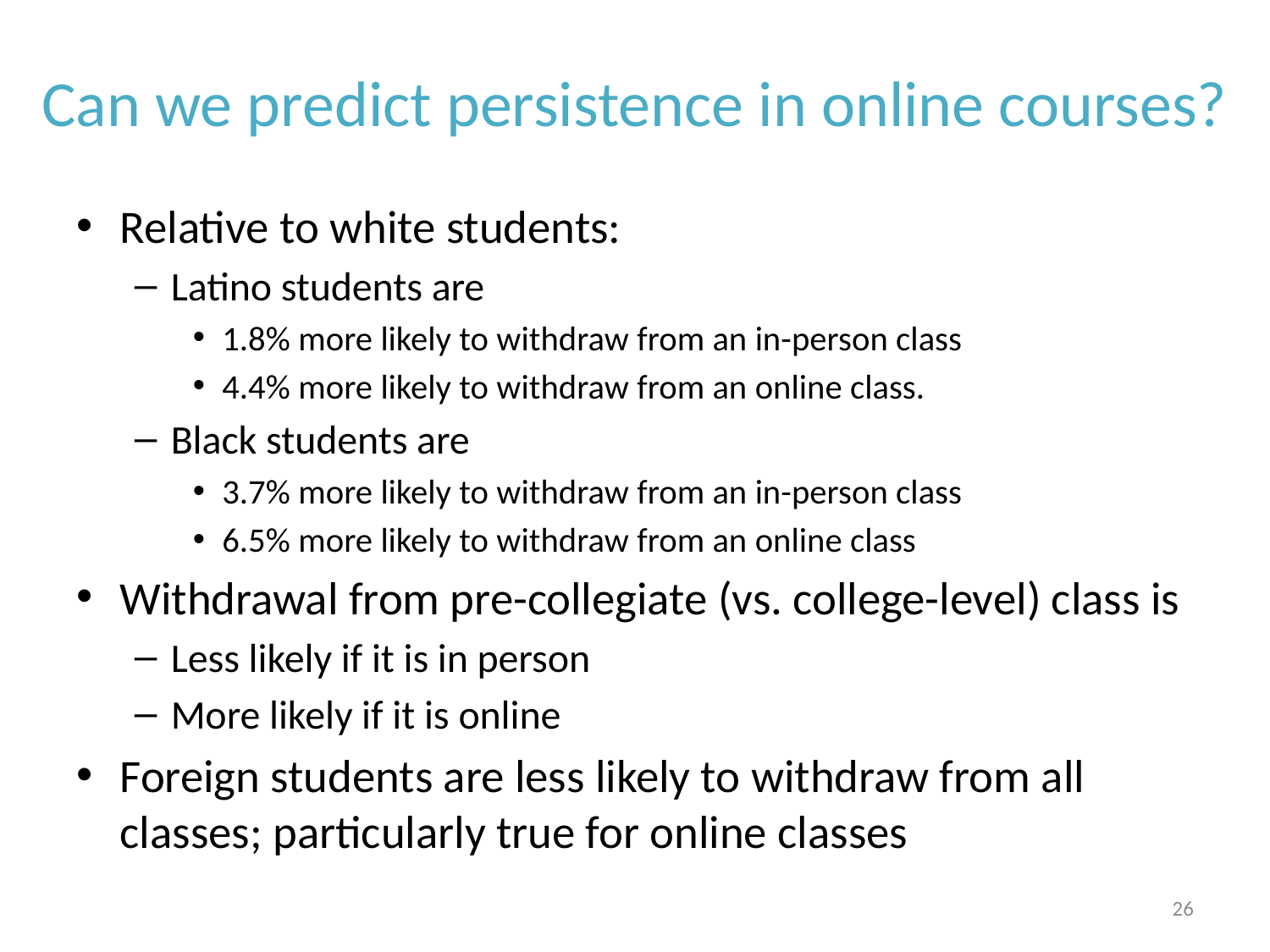

# Can we predict persistence in online courses?
Relative to white students:
Latino students are
1.8% more likely to withdraw from an in-person class
4.4% more likely to withdraw from an online class.
Black students are
3.7% more likely to withdraw from an in-person class
6.5% more likely to withdraw from an online class
Withdrawal from pre-collegiate (vs. college-level) class is
Less likely if it is in person
More likely if it is online
Foreign students are less likely to withdraw from all classes; particularly true for online classes

26